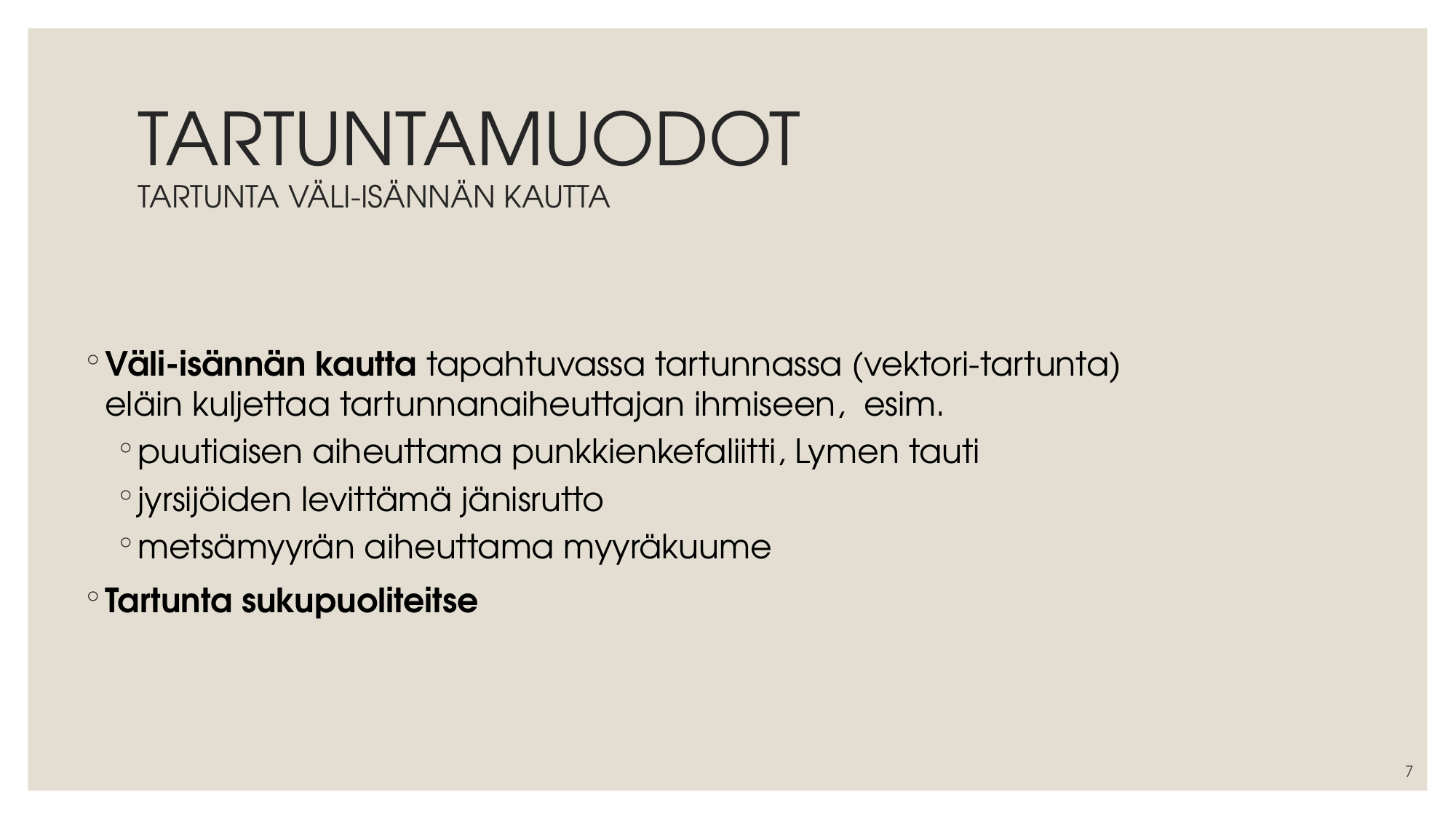

# TARTUNTAMUODOT TARTUNTA VÄLI-ISÄNNÄN KAUTTA
Väli-isännän kautta tapahtuvassa tartunnassa (vektori-tartunta) eläin kuljettaa tartunnanaiheuttajan ihmiseen,  esim.
puutiaisen aiheuttama punkkienkefaliitti, Lymen tauti
jyrsijöiden levittämä jänisrutto
metsämyyrän aiheuttama myyräkuume
Tartunta sukupuoliteitse
7